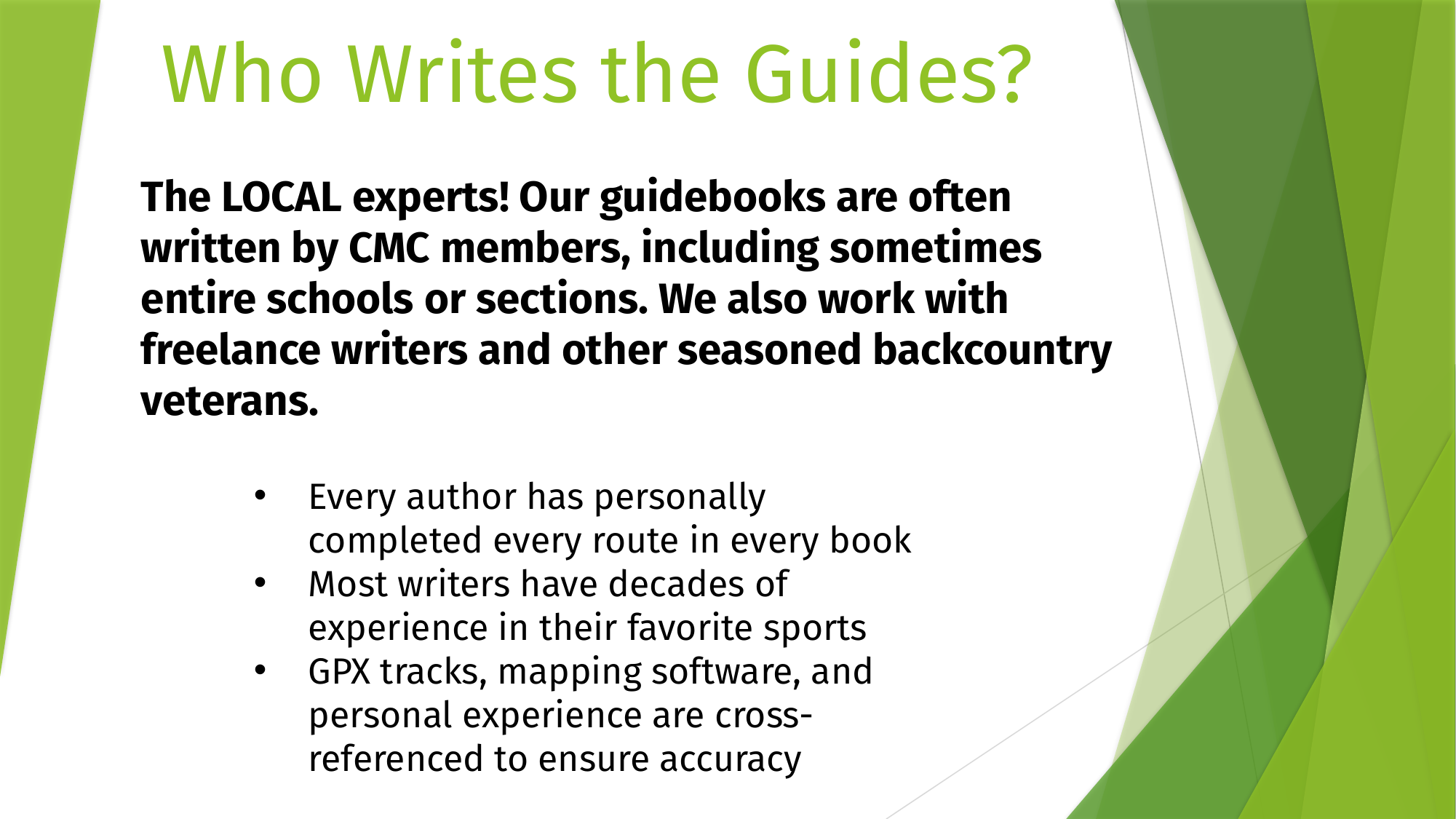

# Who Writes the Guides?
The LOCAL experts! Our guidebooks are often written by CMC members, including sometimes entire schools or sections. We also work with freelance writers and other seasoned backcountry veterans.
Every author has personally completed every route in every book
Most writers have decades of experience in their favorite sports
GPX tracks, mapping software, and personal experience are cross-referenced to ensure accuracy